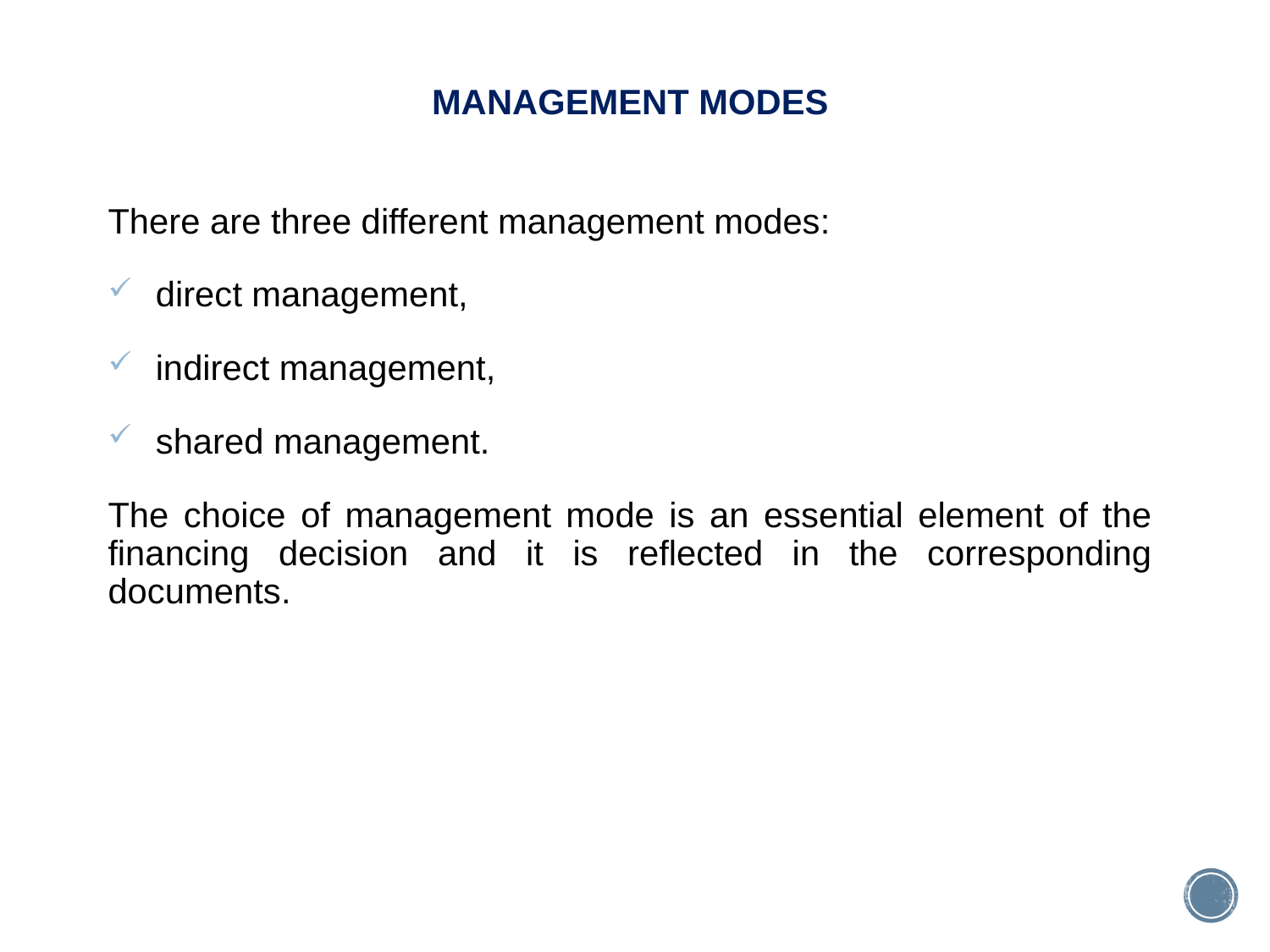

# MANAGEMENT MODES
There are three different management modes:
direct management,
indirect management,
shared management.
The choice of management mode is an essential element of the financing decision and it is reflected in the corresponding documents.